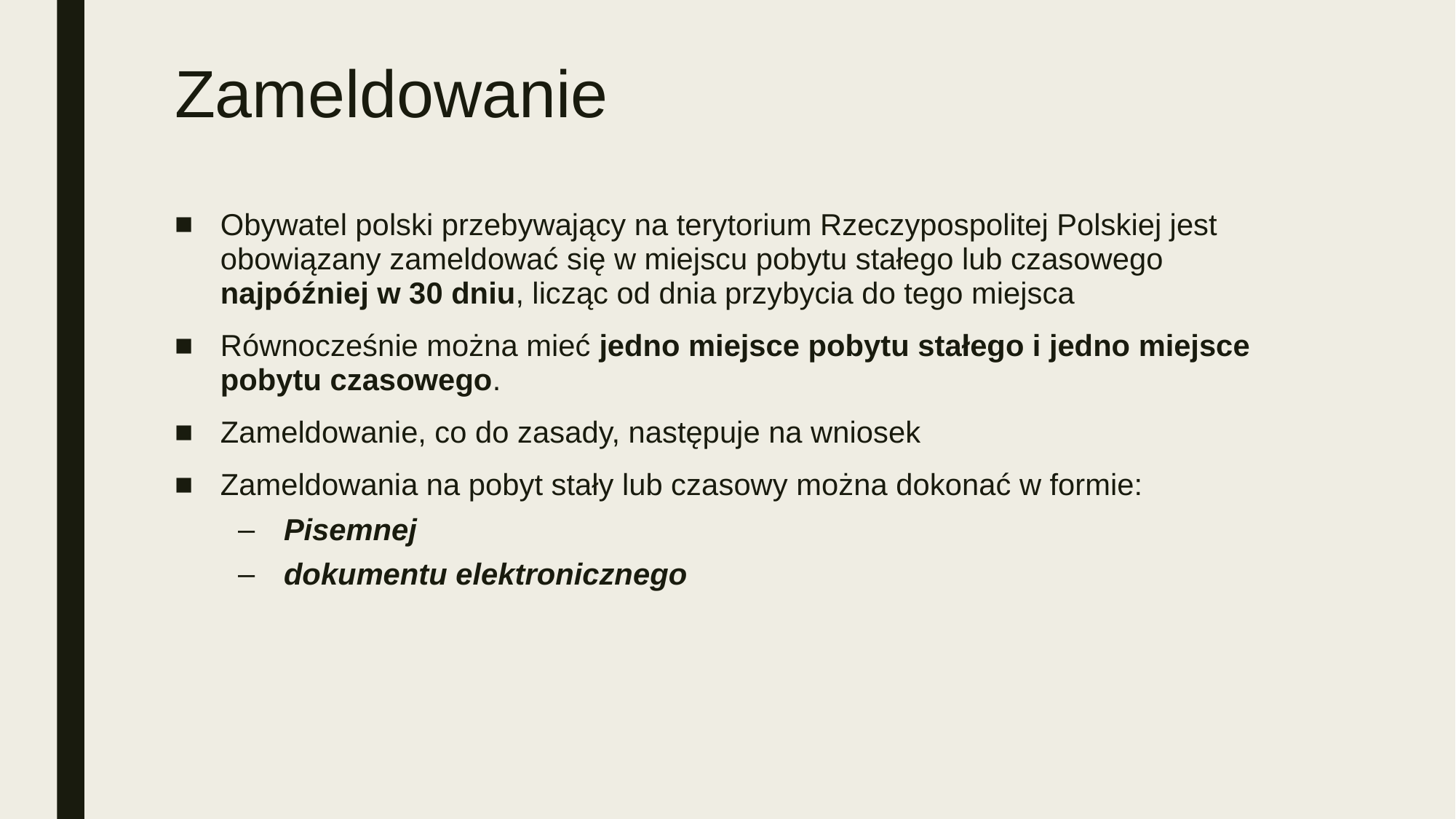

# Zameldowanie
Obywatel polski przebywający na terytorium Rzeczypospolitej Polskiej jest obowiązany zameldować się w miejscu pobytu stałego lub czasowego najpóźniej w 30 dniu, licząc od dnia przybycia do tego miejsca
Równocześnie można mieć jedno miejsce pobytu stałego i jedno miejsce pobytu czasowego.
Zameldowanie, co do zasady, następuje na wniosek
Zameldowania na pobyt stały lub czasowy można dokonać w formie:
Pisemnej
dokumentu elektronicznego